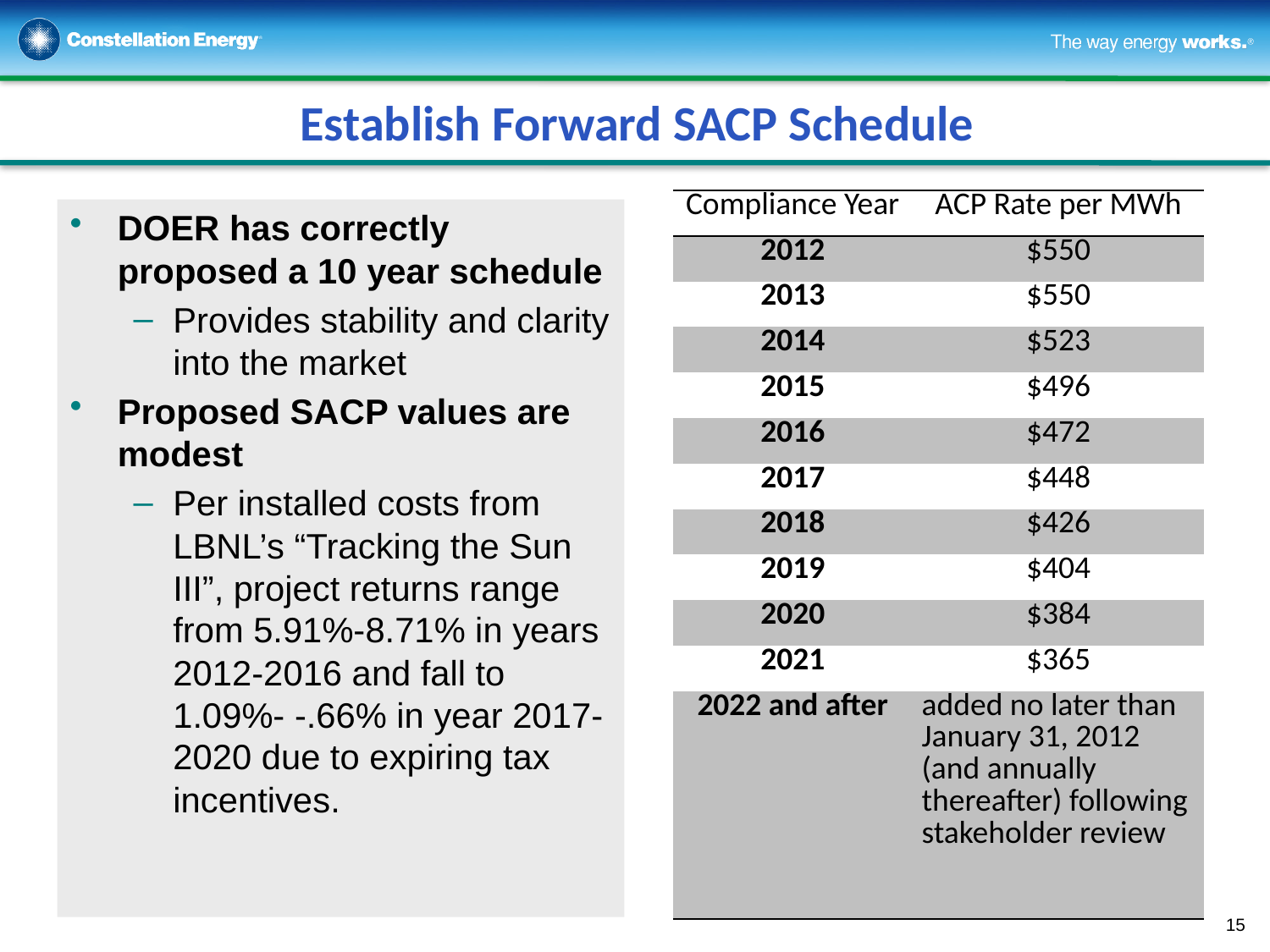

# Establish Forward SACP Schedule
| Compliance Year | ACP Rate per MWh |
| --- | --- |
| 2012 | $550 |
| 2013 | $550 |
| 2014 | $523 |
| 2015 | $496 |
| 2016 | $472 |
| 2017 | $448 |
| 2018 | $426 |
| 2019 | $404 |
| 2020 | $384 |
| 2021 | $365 |
| 2022 and after | added no later than January 31, 2012 (and annually thereafter) following stakeholder review |
DOER has correctly proposed a 10 year schedule
Provides stability and clarity into the market
Proposed SACP values are modest
Per installed costs from LBNL’s “Tracking the Sun III”, project returns range from 5.91%-8.71% in years 2012-2016 and fall to 1.09%- -.66% in year 2017-2020 due to expiring tax incentives.
1
3
10
6, 7, 8
9
5
4
2
15